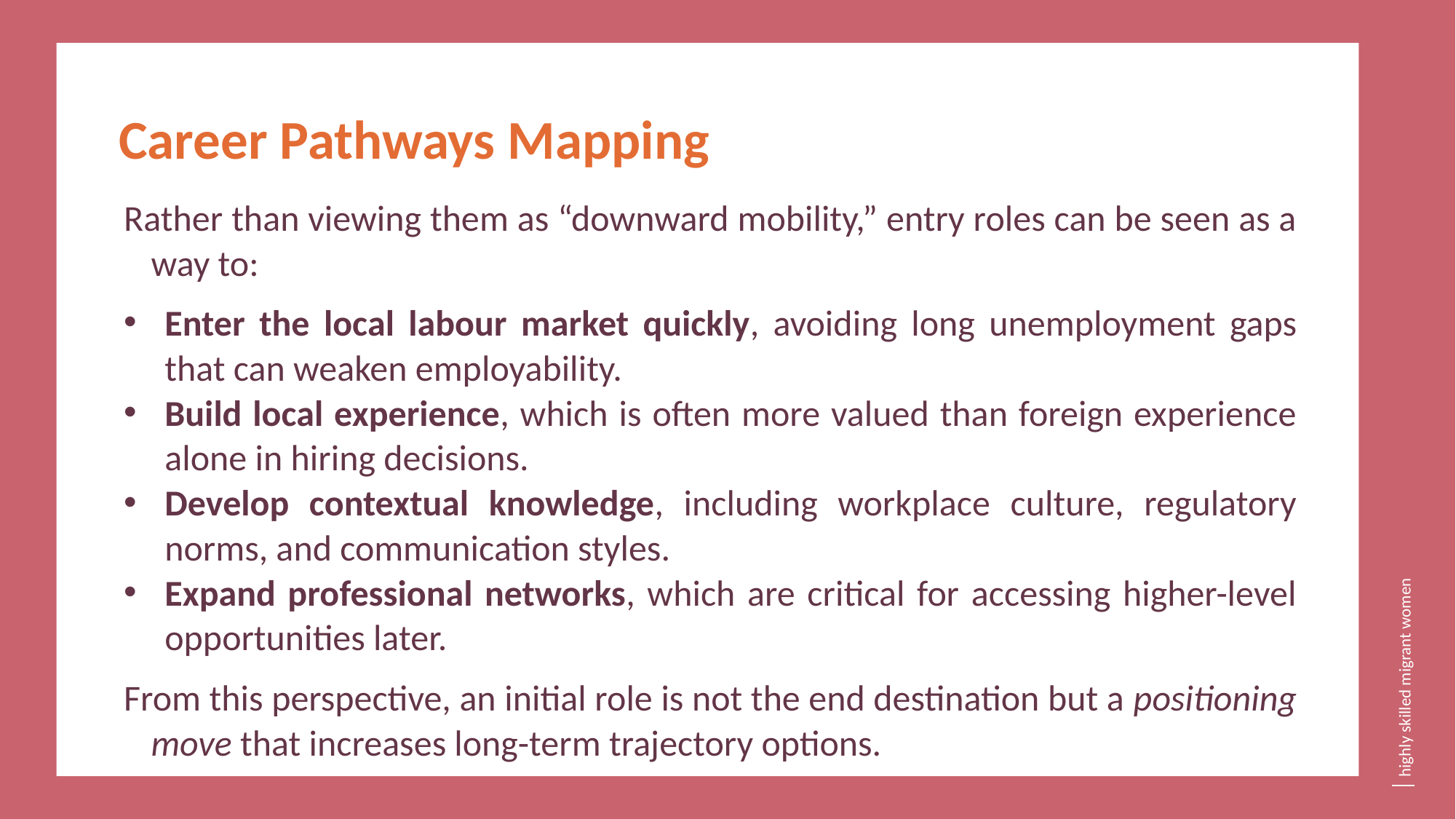

Career Pathways Mapping

Rather than viewing them as “downward mobility,” entry roles can be seen as a way to:

Enter the local labour market quickly, avoiding long unemployment gaps that can weaken employability.
Build local experience, which is often more valued than foreign experience alone in hiring decisions.
Develop contextual knowledge, including workplace culture, regulatory norms, and communication styles.
Expand professional networks, which are critical for accessing higher-level opportunities later.

From this perspective, an initial role is not the end destination but a positioning move that increases long-term trajectory options.